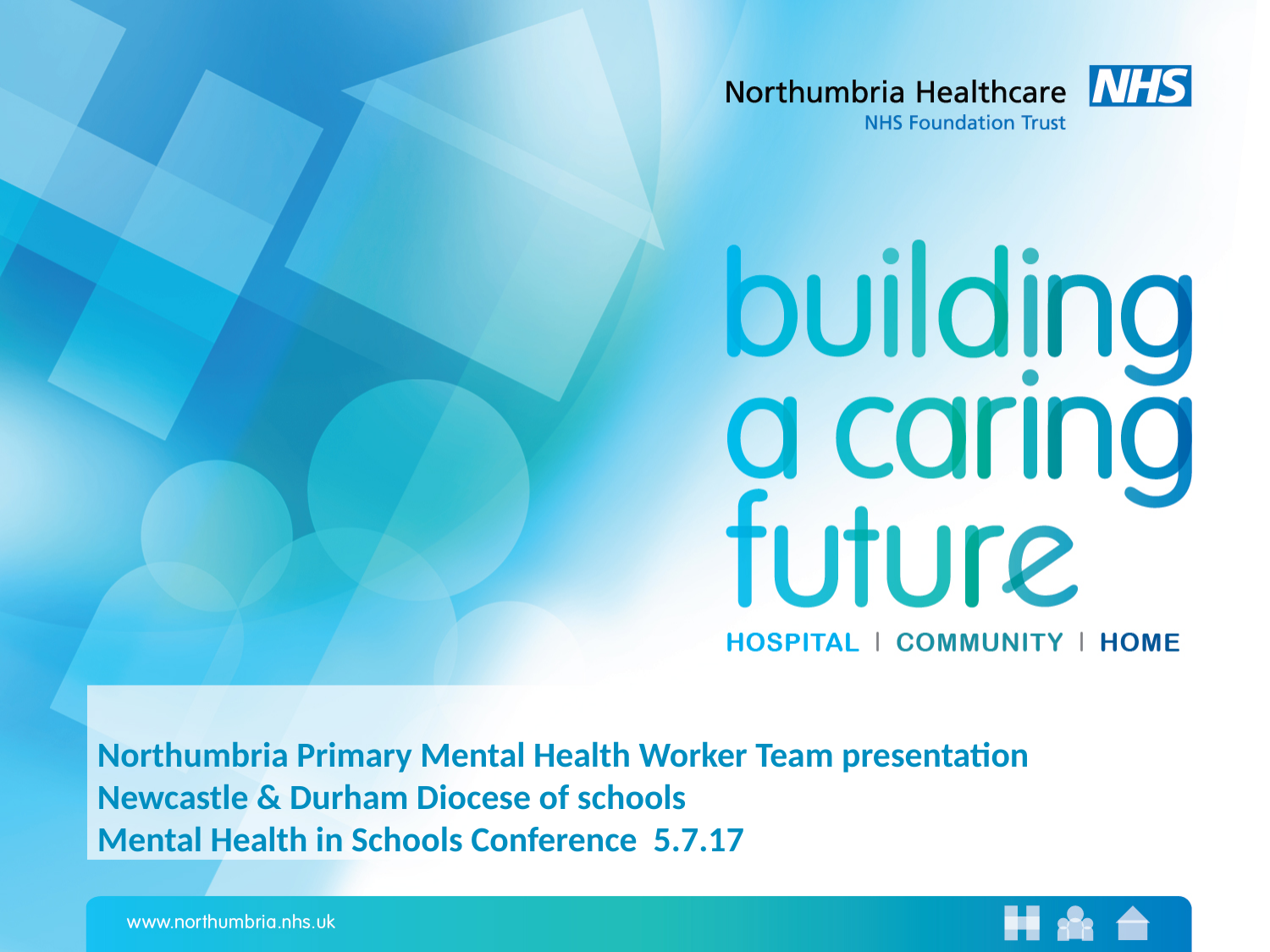

# Northumbria Primary Mental Health Worker Team presentation Newcastle & Durham Diocese of schools Mental Health in Schools Conference  5.7.17